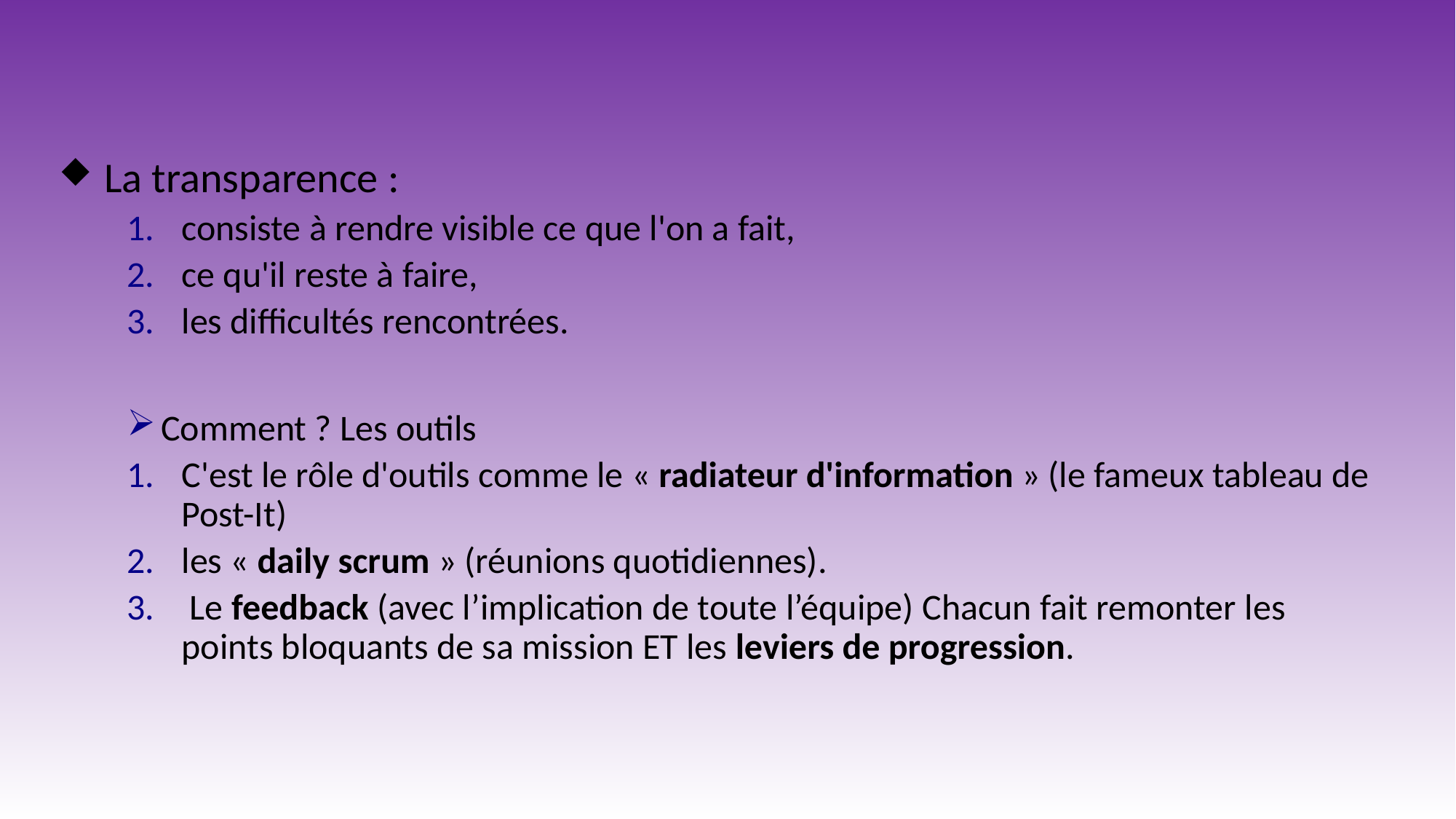

La transparence :
consiste à rendre visible ce que l'on a fait,
ce qu'il reste à faire,
les difficultés rencontrées.

Comment ? Les outils
C'est le rôle d'outils comme le « radiateur d'information » (le fameux tableau de Post-It)
les « daily scrum » (réunions quotidiennes).
 Le feedback (avec l’implication de toute l’équipe) Chacun fait remonter les points bloquants de sa mission ET les leviers de progression.